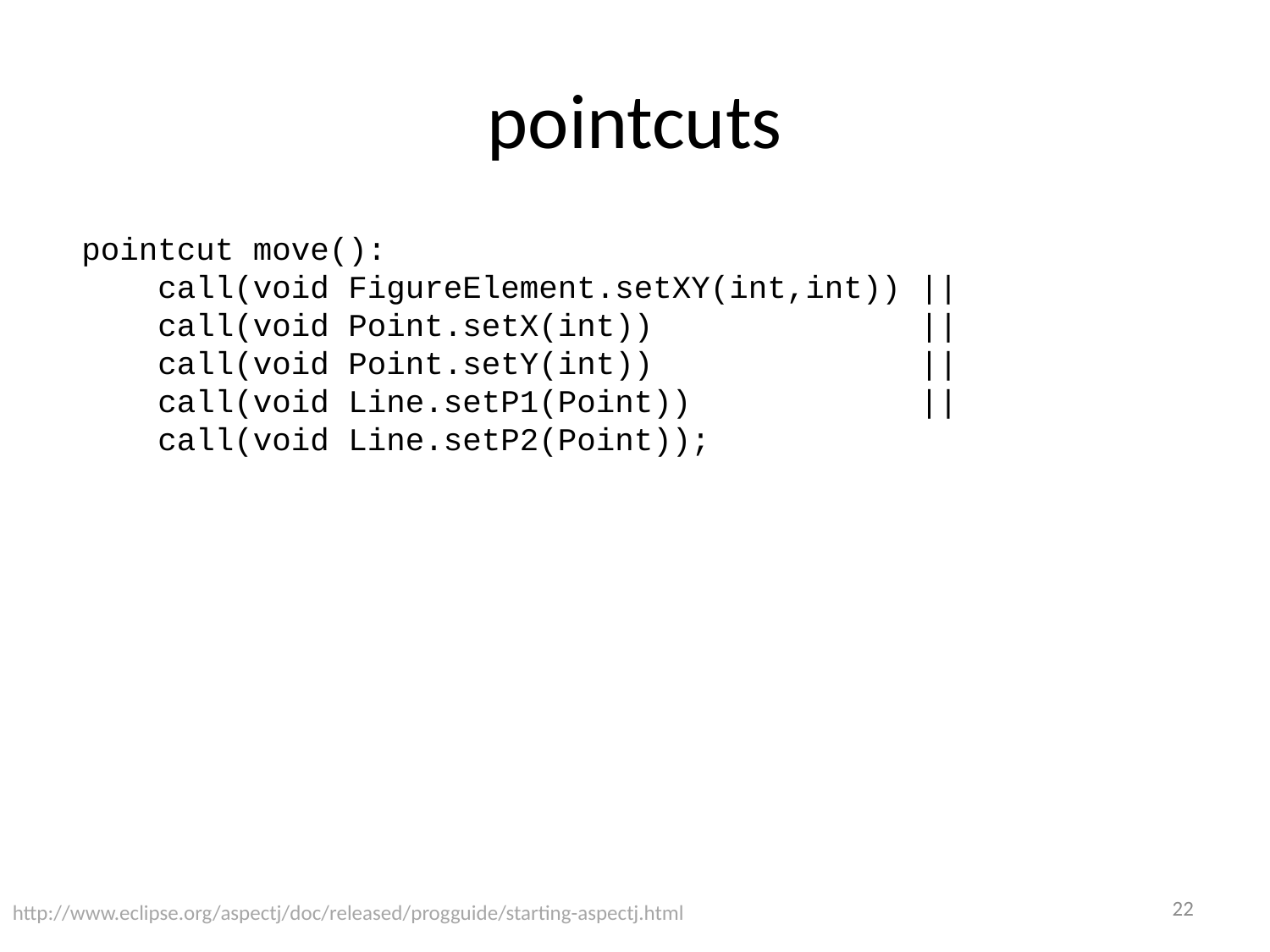

# pointcuts
pointcut move():
    call(void FigureElement.setXY(int,int)) ||
    call(void Point.setX(int))              ||
    call(void Point.setY(int))              ||
    call(void Line.setP1(Point))            ||
    call(void Line.setP2(Point));
22
http://www.eclipse.org/aspectj/doc/released/progguide/starting-aspectj.html